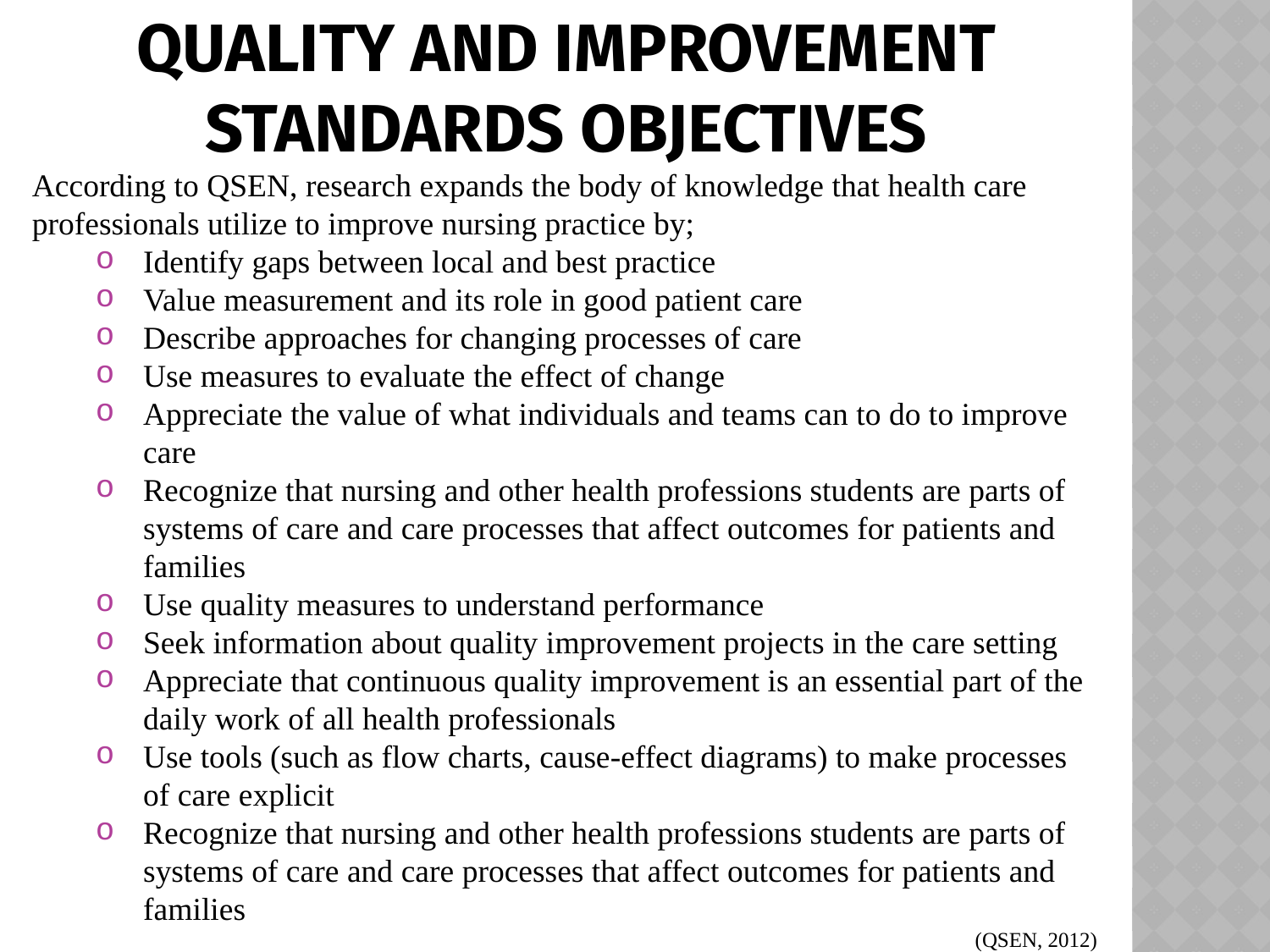

# Quality and improvement Standards objectives
According to QSEN, research expands the body of knowledge that health care professionals utilize to improve nursing practice by;
Identify gaps between local and best practice
Value measurement and its role in good patient care
Describe approaches for changing processes of care
Use measures to evaluate the effect of change
Appreciate the value of what individuals and teams can to do to improve care
Recognize that nursing and other health professions students are parts of systems of care and care processes that affect outcomes for patients and families
Use quality measures to understand performance
Seek information about quality improvement projects in the care setting
Appreciate that continuous quality improvement is an essential part of the daily work of all health professionals
Use tools (such as flow charts, cause-effect diagrams) to make processes of care explicit
Recognize that nursing and other health professions students are parts of systems of care and care processes that affect outcomes for patients and families
(QSEN, 2012)